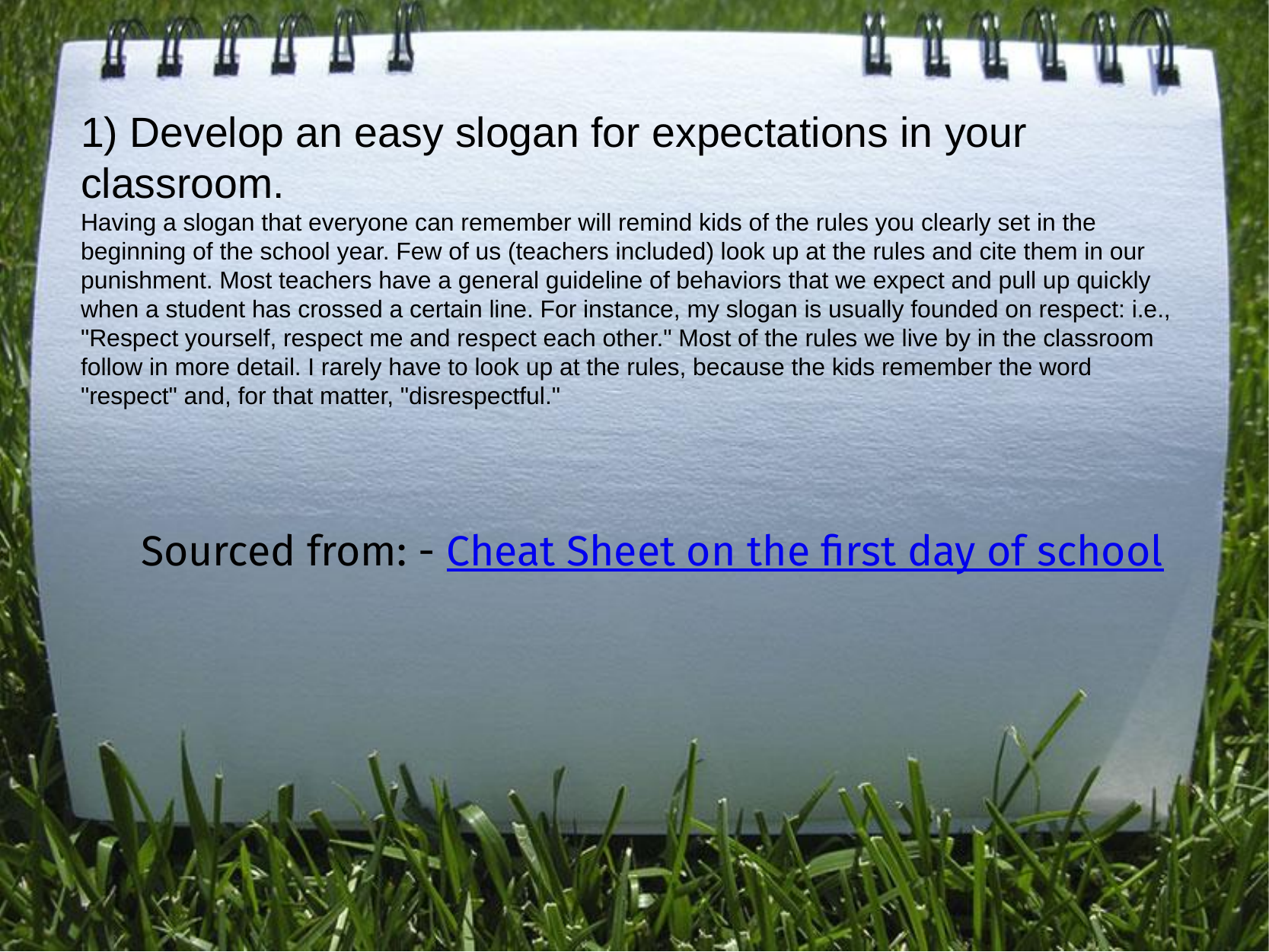

1) Develop an easy slogan for expectations in your classroom.
Having a slogan that everyone can remember will remind kids of the rules you clearly set in the beginning of the school year. Few of us (teachers included) look up at the rules and cite them in our punishment. Most teachers have a general guideline of behaviors that we expect and pull up quickly when a student has crossed a certain line. For instance, my slogan is usually founded on respect: i.e., "Respect yourself, respect me and respect each other." Most of the rules we live by in the classroom follow in more detail. I rarely have to look up at the rules, because the kids remember the word "respect" and, for that matter, "disrespectful."
# Sourced from: - Cheat Sheet on the first day of school